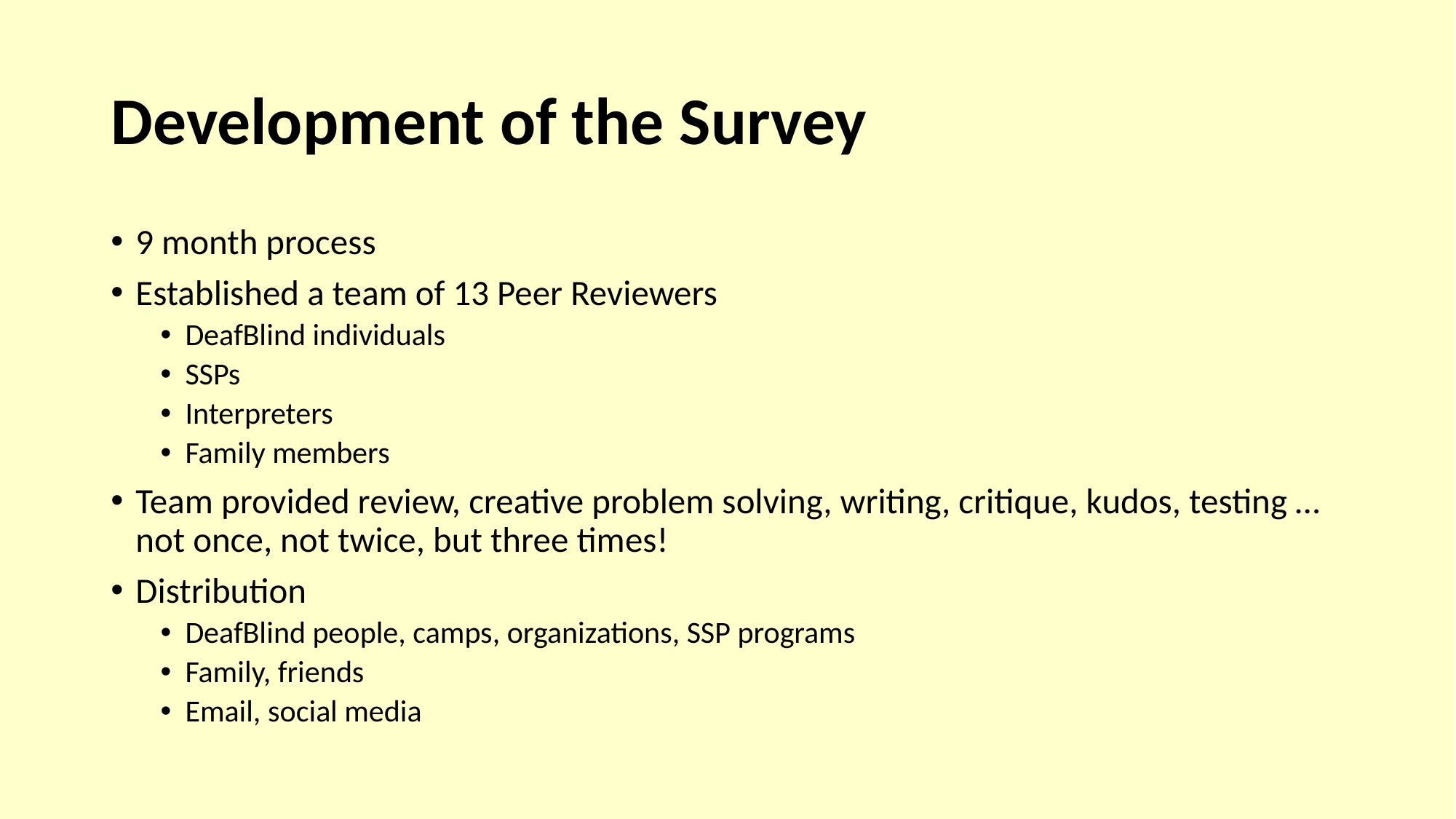

# Development of the Survey
9 month process
Established a team of 13 Peer Reviewers
DeafBlind individuals
SSPs
Interpreters
Family members
Team provided review, creative problem solving, writing, critique, kudos, testing … not once, not twice, but three times!
Distribution
DeafBlind people, camps, organizations, SSP programs
Family, friends
Email, social media